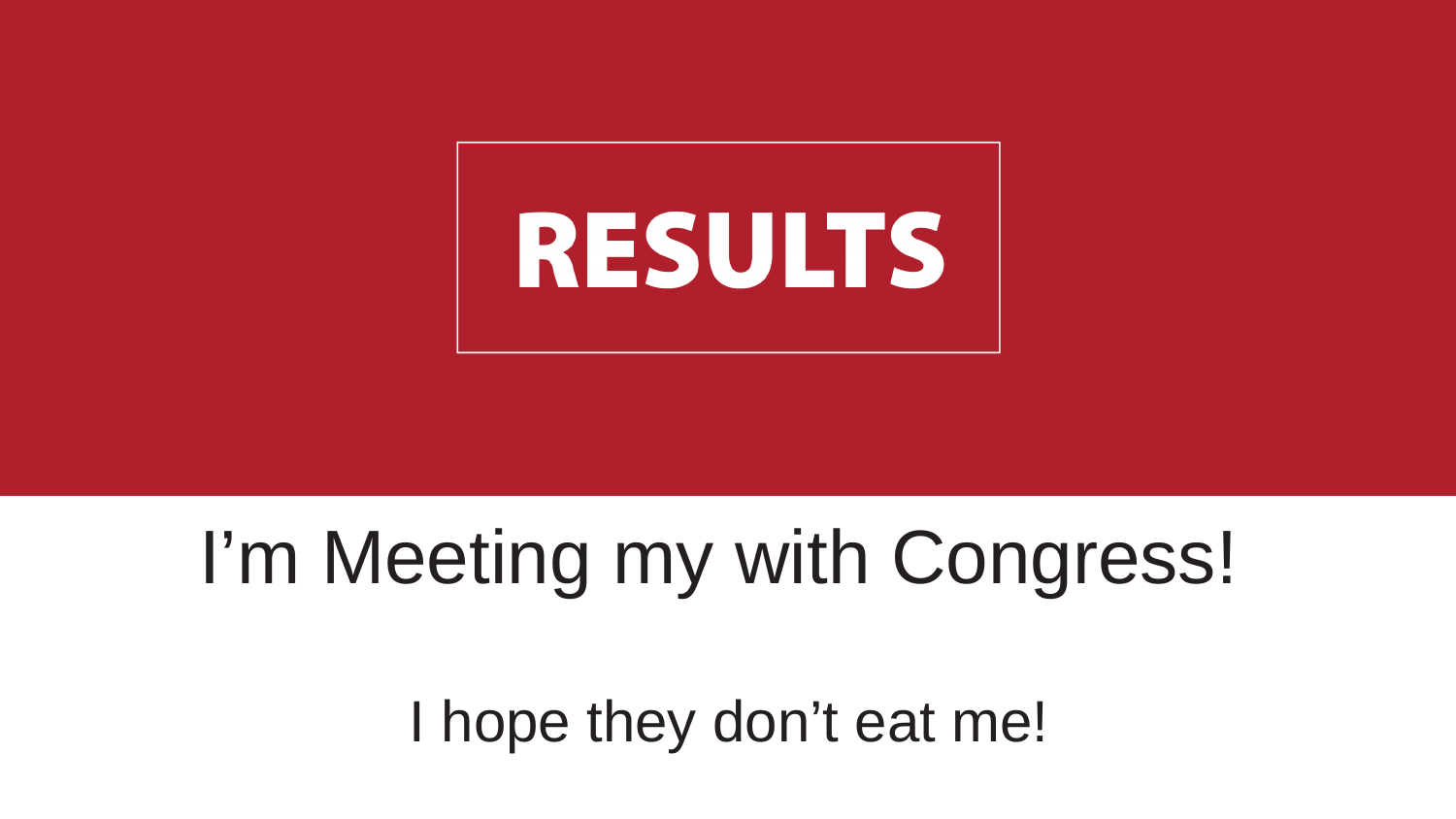

# I’m Meeting my with Congress! I hope they don’t eat me!